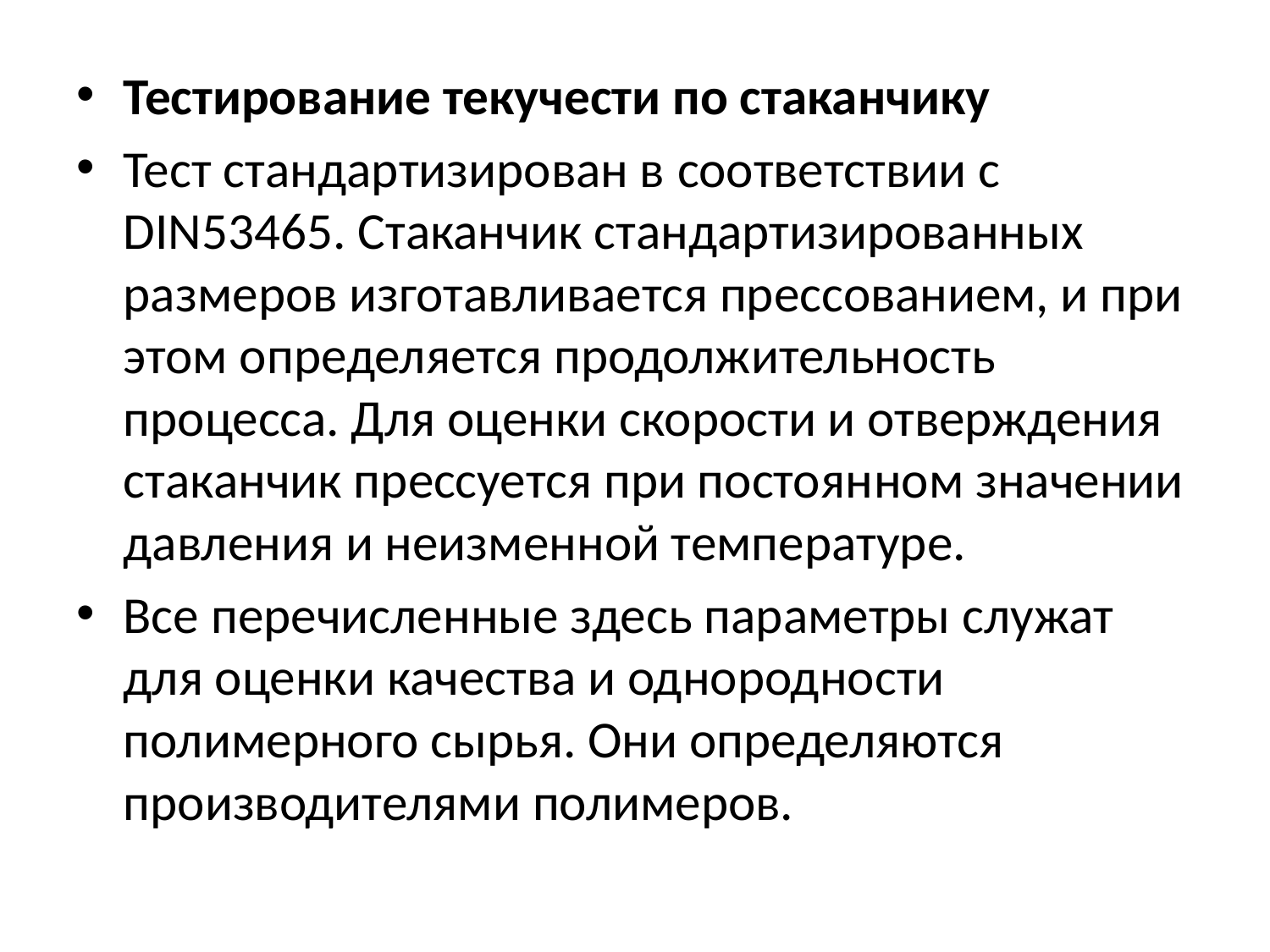

Тестирование текучести по стаканчику
Тест стандартизирован в cooтветствии с DIN53465. Стаканчик стандартизированных размеров изготавливается прессованием, и при этом определяется продолжительность процесса. Для оценки скорости и отверждения стаканчик прессуется при постоян­ном значении давления и неизменной температуре.
Все перечисленные здесь параметры служат для оценки качества и однородности полимерного сырья. Они определяются производителями полимеров.